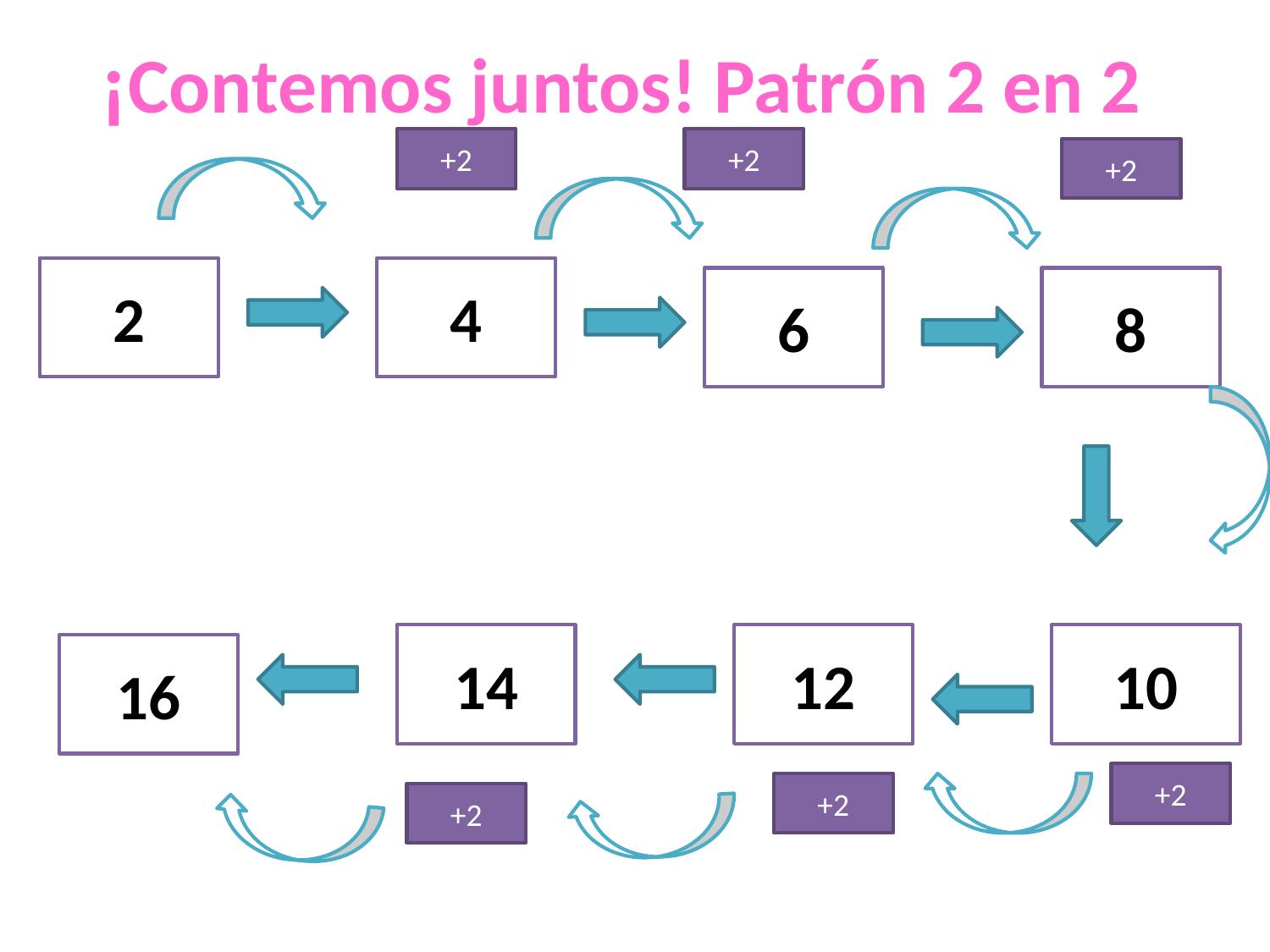

# ¡Contemos juntos! Patrón 2 en 2
+2
+2
+2

2
4
6
8

14
12
10
16

+2
+2

+2